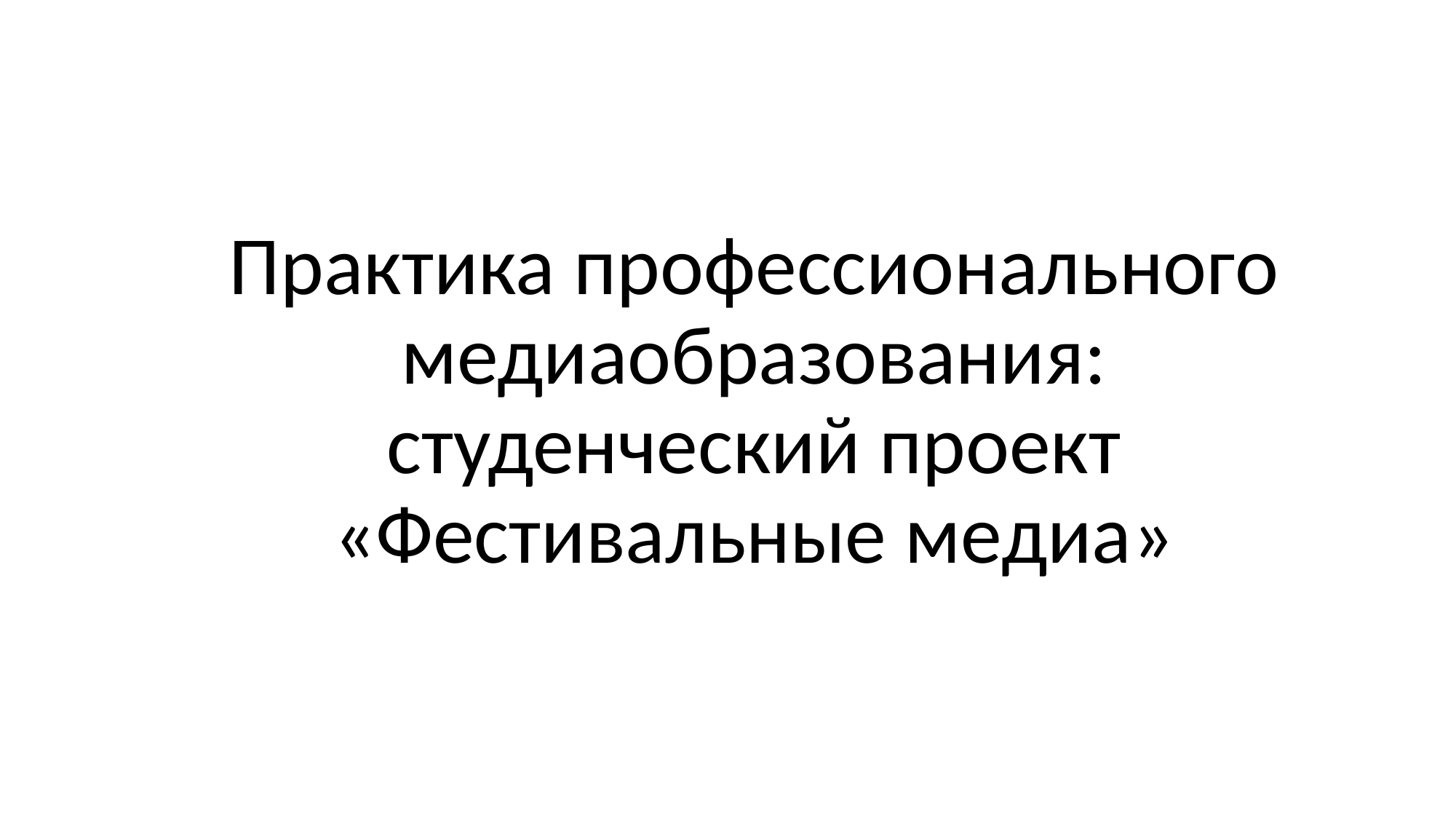

# Практика профессионального медиаобразования: студенческий проект «Фестивальные медиа»